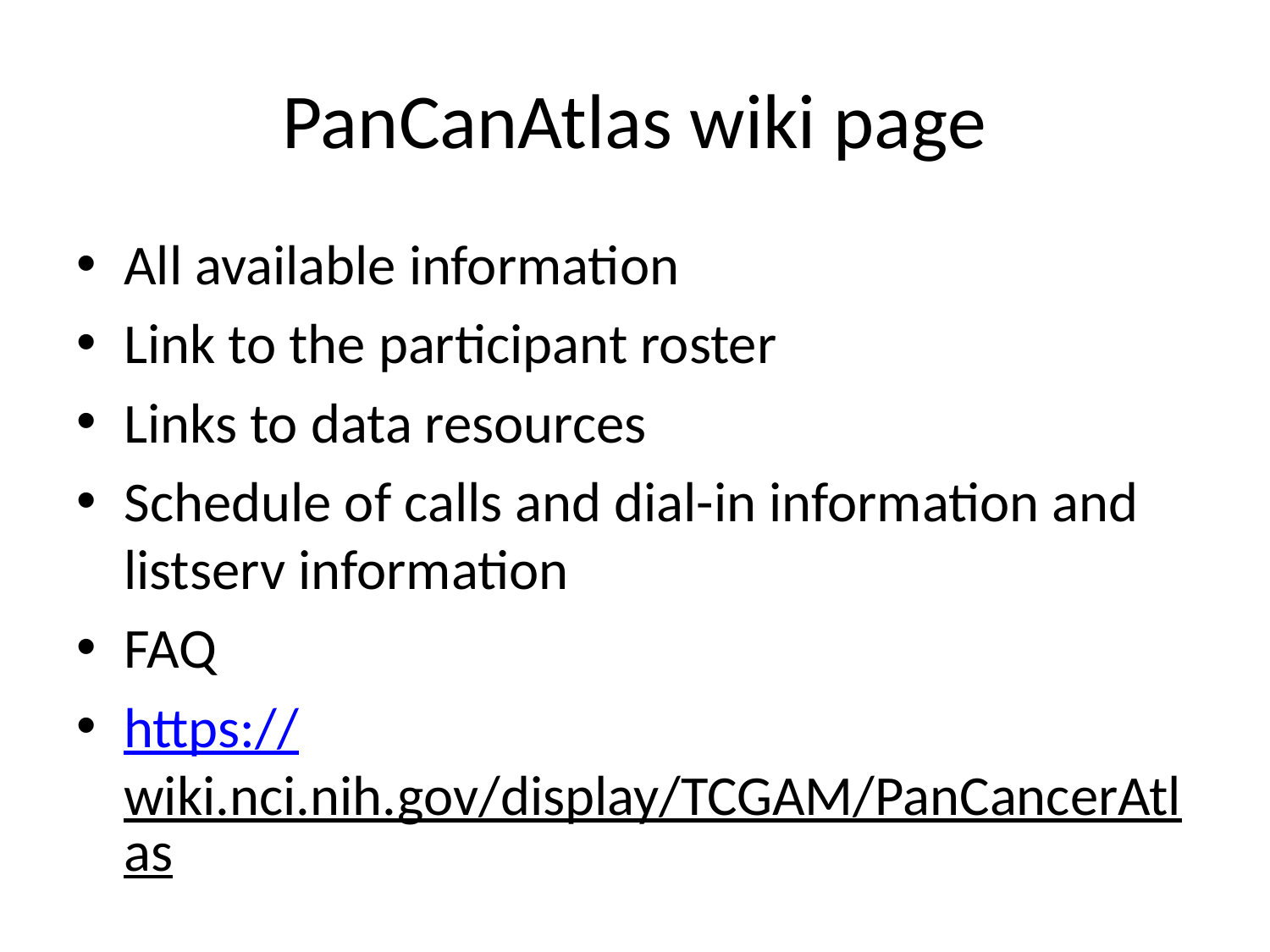

# PanCanAtlas wiki page
All available information
Link to the participant roster
Links to data resources
Schedule of calls and dial-in information and listserv information
FAQ
https://wiki.nci.nih.gov/display/TCGAM/PanCancerAtlas